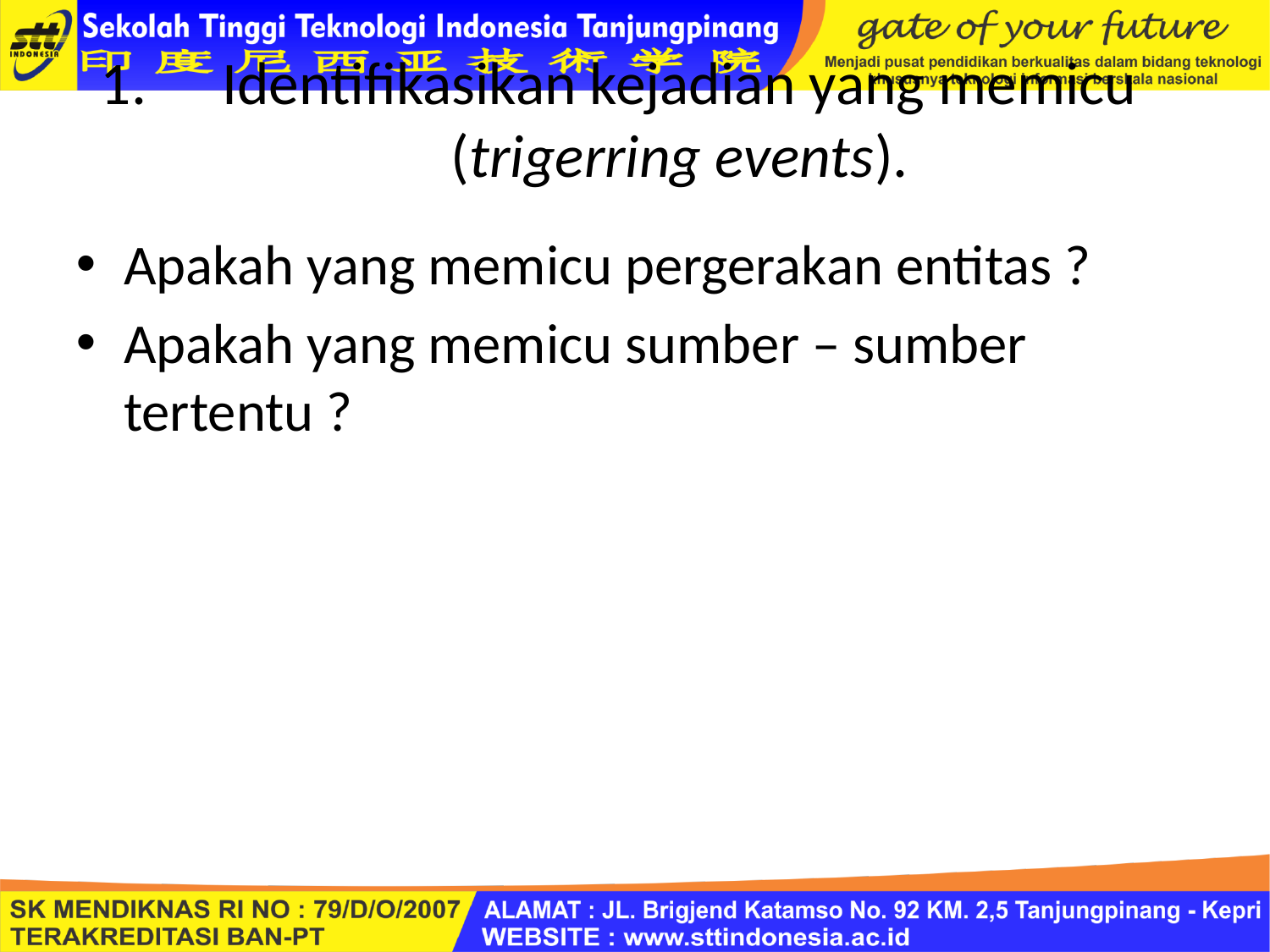

# Identifikasikan kejadian yang memicu (trigerring events).
Apakah yang memicu pergerakan entitas ?
Apakah yang memicu sumber – sumber tertentu ?